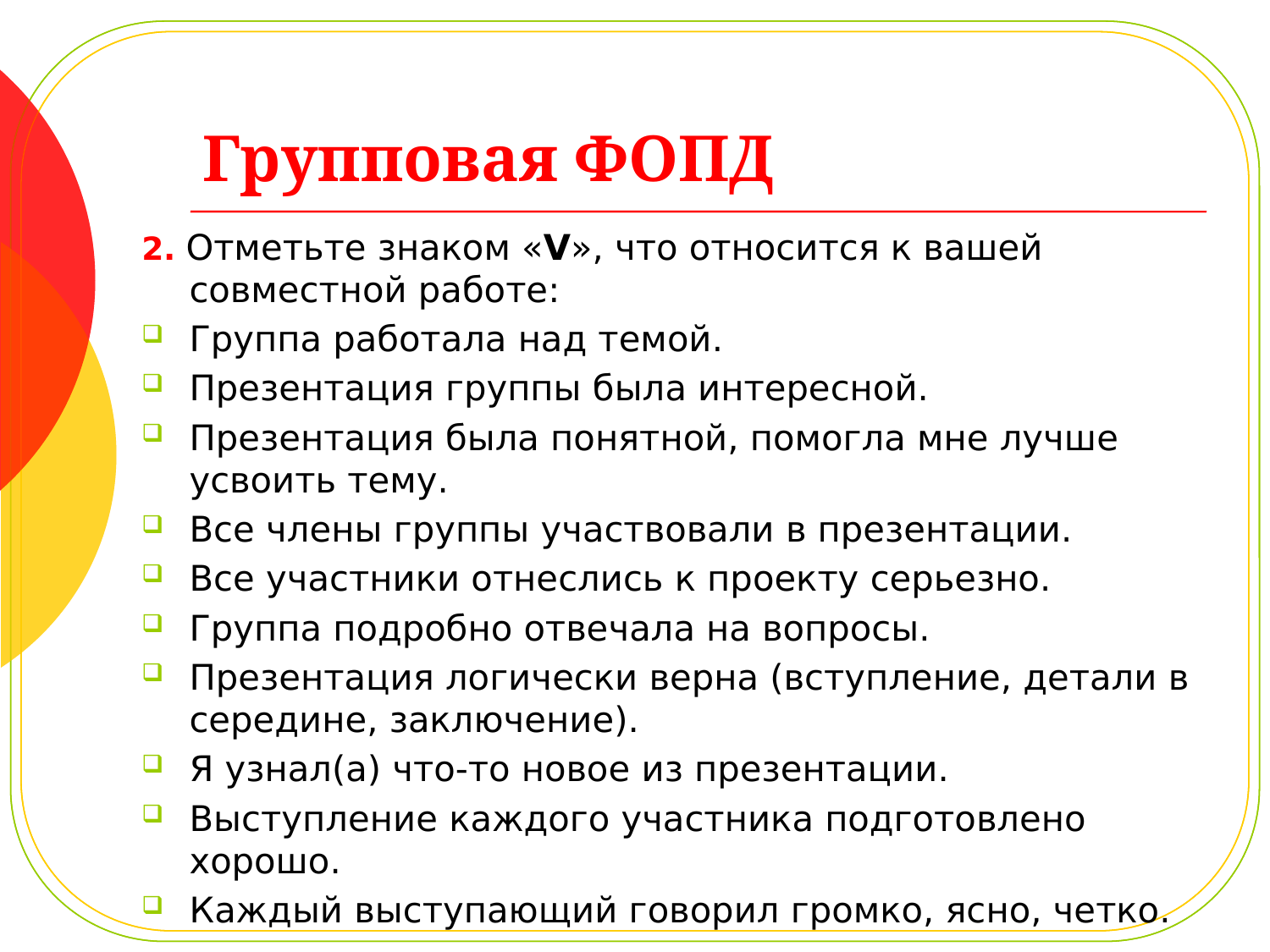

# Групповая ФОПД
2. Отметьте знаком «V», что относится к вашей совместной работе:
Группа работала над темой.
Презентация группы была интересной.
Презентация была понятной, помогла мне лучше усвоить тему.
Все члены группы участвовали в презентации.
Все участники отнеслись к проекту серьезно.
Группа подробно отвечала на вопросы.
Презентация логически верна (вступление, детали в середине, заключение).
Я узнал(а) что-то новое из презентации.
Выступление каждого участника подготовлено хорошо.
Каждый выступающий говорил громко, ясно, четко.